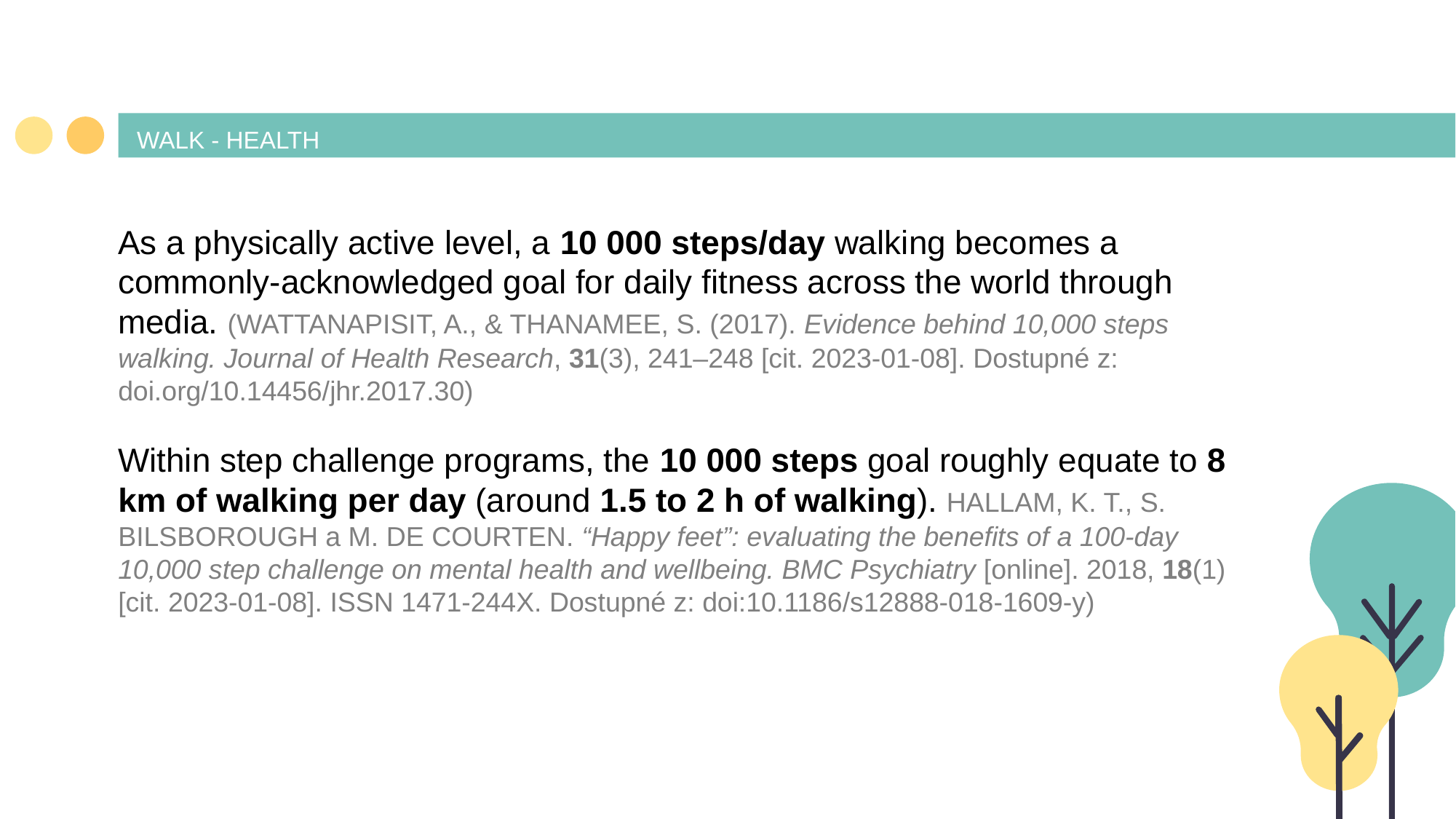

# WALK - HEALTH
As a physically active level, a 10 000 steps/day walking becomes a commonly-acknowledged goal for daily fitness across the world through media. (WATTANAPISIT, A., & THANAMEE, S. (2017). Evidence behind 10,000 steps walking. Journal of Health Research, 31(3), 241–248 [cit. 2023-01-08]. Dostupné z: doi.org/10.14456/jhr.2017.30)

Within step challenge programs, the 10 000 steps goal roughly equate to 8 km of walking per day (around 1.5 to 2 h of walking). HALLAM, K. T., S. BILSBOROUGH a M. DE COURTEN. “Happy feet”: evaluating the benefits of a 100-day 10,000 step challenge on mental health and wellbeing. BMC Psychiatry [online]. 2018, 18(1) [cit. 2023-01-08]. ISSN 1471-244X. Dostupné z: doi:10.1186/s12888-018-1609-y)